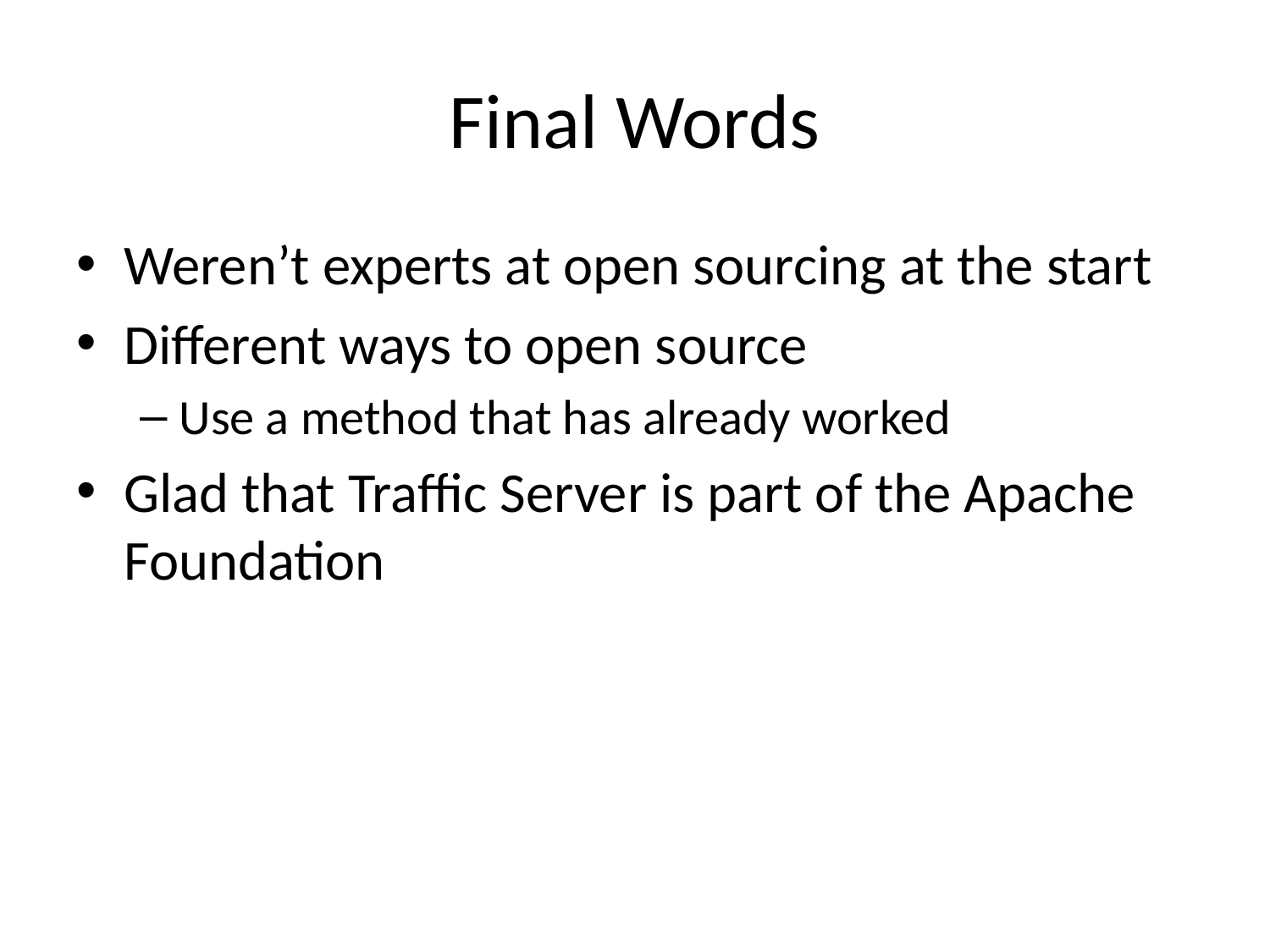

# Final Words
Weren’t experts at open sourcing at the start
Different ways to open source
Use a method that has already worked
Glad that Traffic Server is part of the Apache Foundation